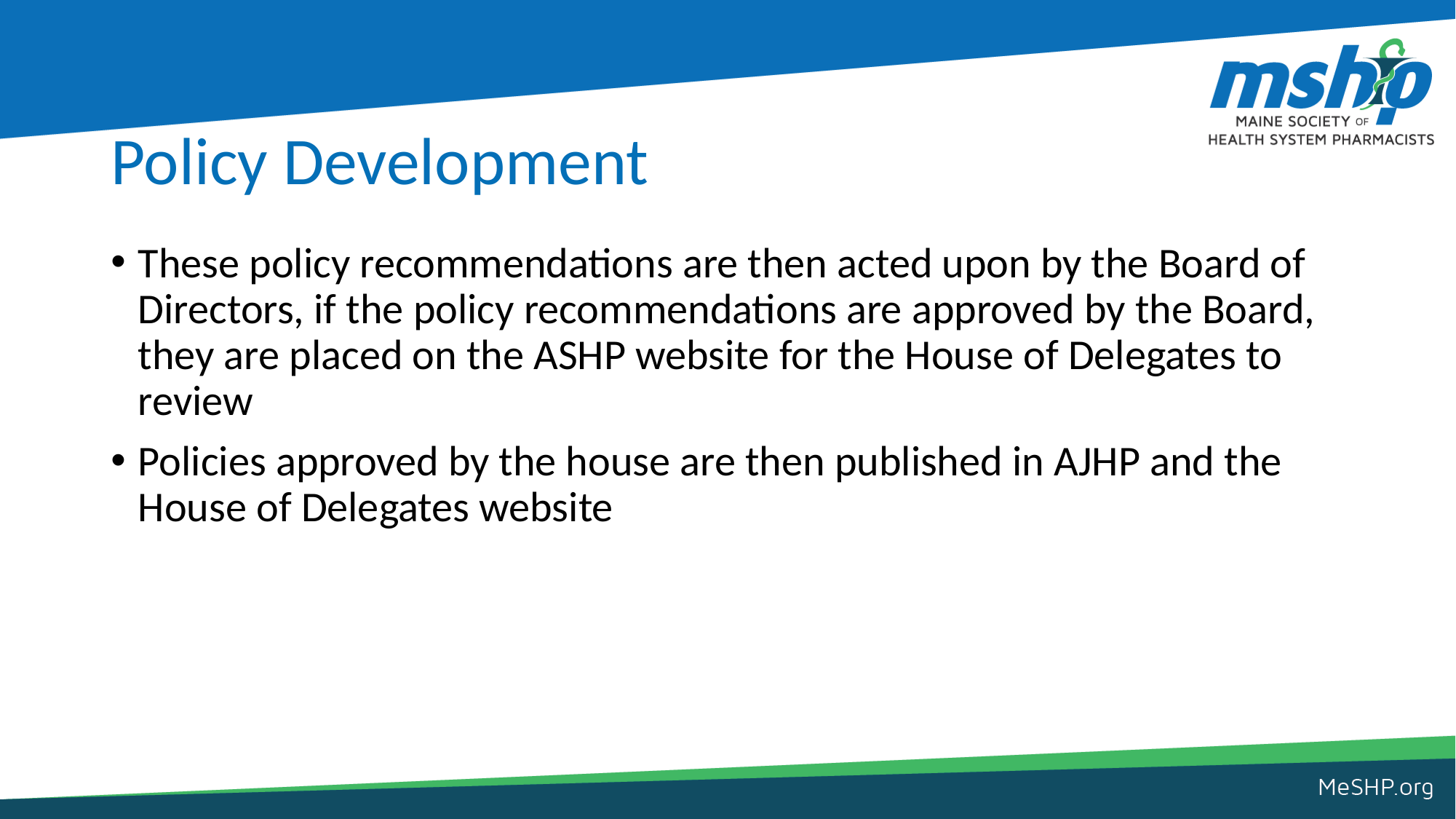

# Policy Development
These policy recommendations are then acted upon by the Board of Directors, if the policy recommendations are approved by the Board, they are placed on the ASHP website for the House of Delegates to review
Policies approved by the house are then published in AJHP and the House of Delegates website